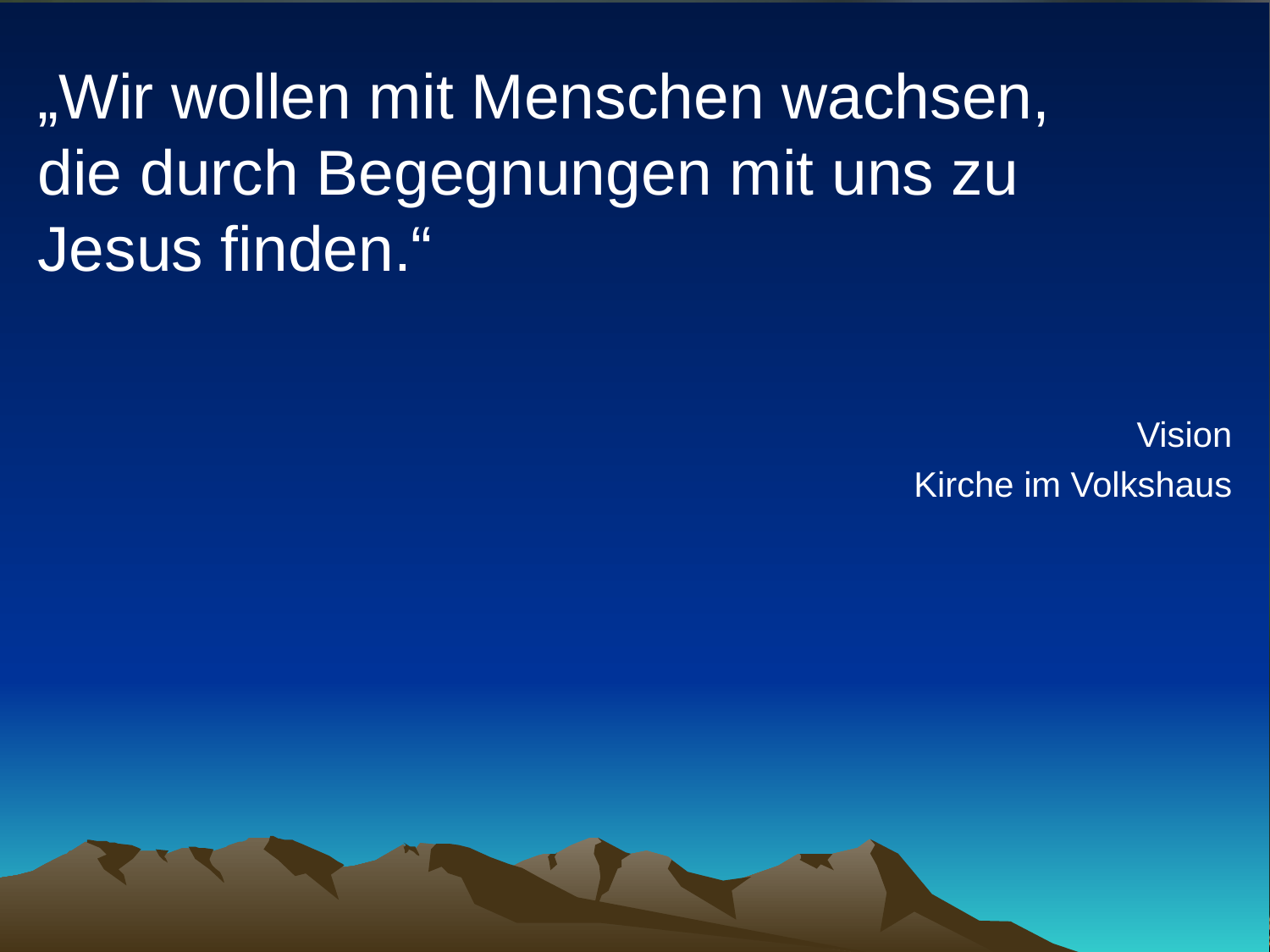

# „Wir wollen mit Menschen wachsen, die durch Begegnungen mit uns zu Jesus finden.“
Vision
Kirche im Volkshaus